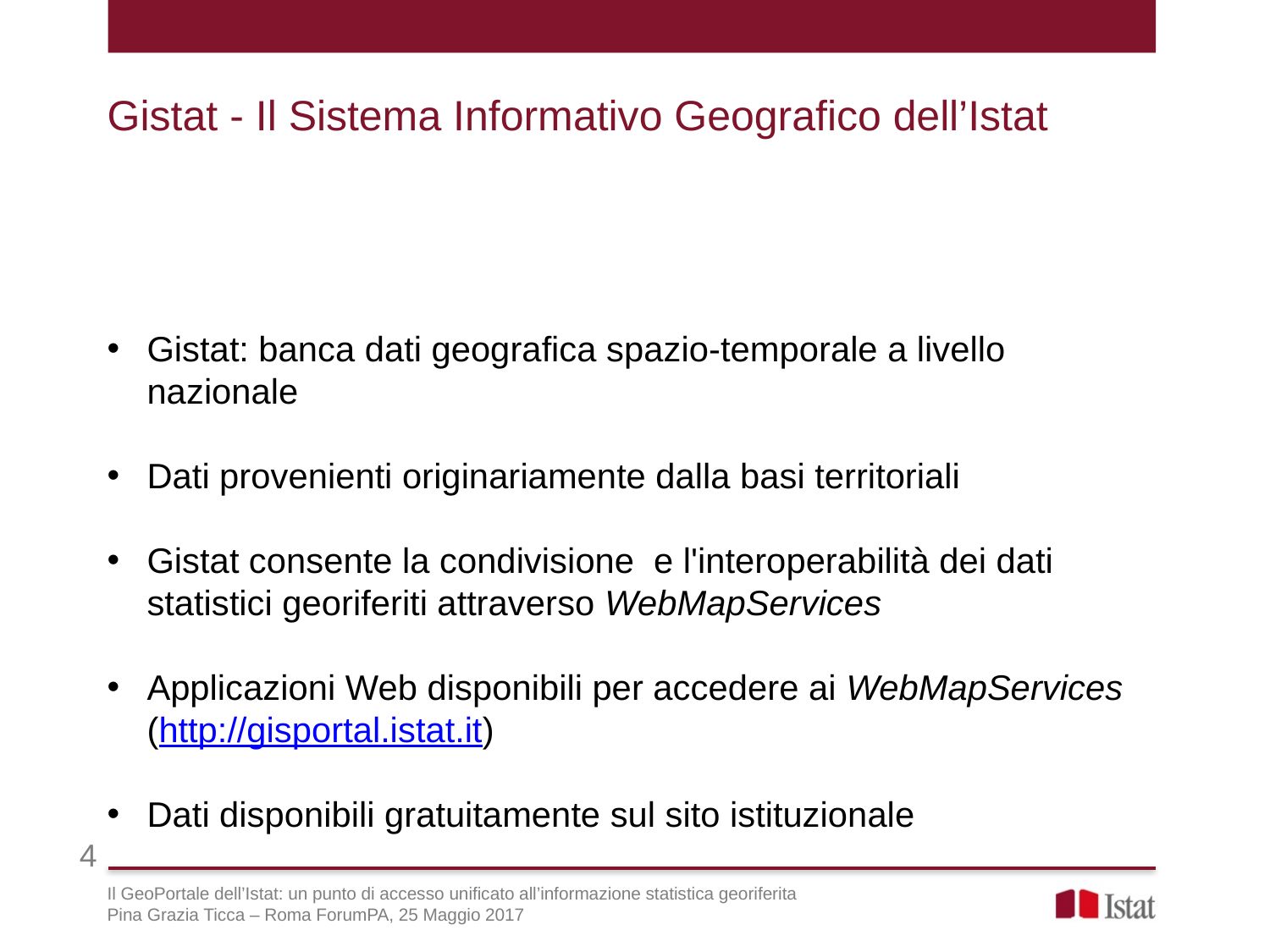

Gistat - Il Sistema Informativo Geografico dell’Istat

Gistat: banca dati geografica spazio-temporale a livello nazionale

Dati provenienti originariamente dalla basi territoriali

Gistat consente la condivisione  e l'interoperabilità dei dati  statistici georiferiti attraverso WebMapServices

Applicazioni Web disponibili per accedere ai WebMapServices (http://gisportal.istat.it)

Dati disponibili gratuitamente sul sito istituzionale

4
Il GeoPortale dell’Istat: un punto di accesso unificato all’informazione statistica georiferita
Pina Grazia Ticca – Roma ForumPA, 25 Maggio 2017